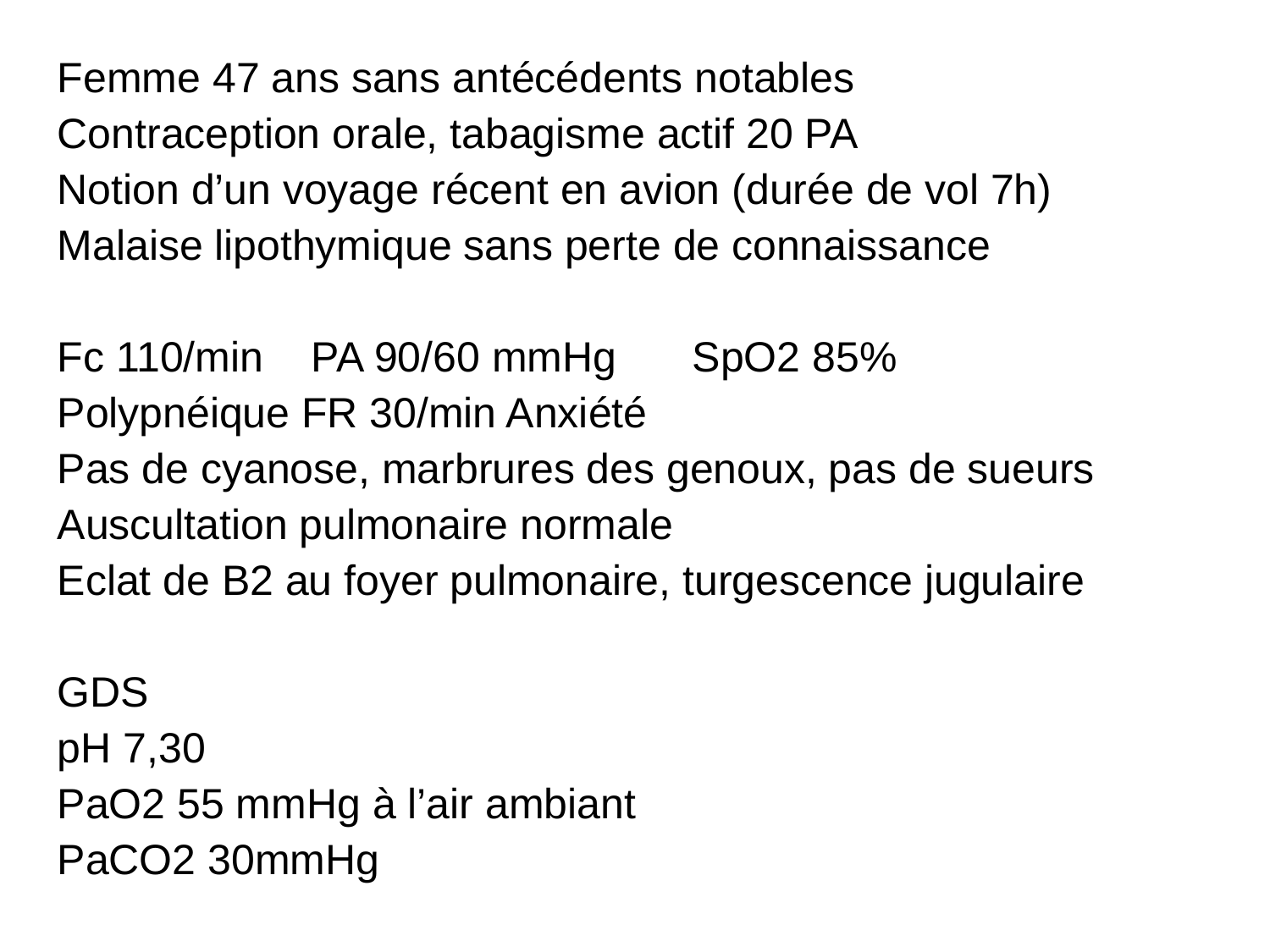

Femme 47 ans sans antécédents notables
Contraception orale, tabagisme actif 20 PA
Notion d’un voyage récent en avion (durée de vol 7h)
Malaise lipothymique sans perte de connaissance

Fc 110/min 	PA 90/60 mmHg	SpO2 85%
Polypnéique FR 30/min Anxiété
Pas de cyanose, marbrures des genoux, pas de sueurs
Auscultation pulmonaire normale
Eclat de B2 au foyer pulmonaire, turgescence jugulaire

GDS
pH 7,30
PaO2 55 mmHg à l’air ambiant
PaCO2 30mmHg